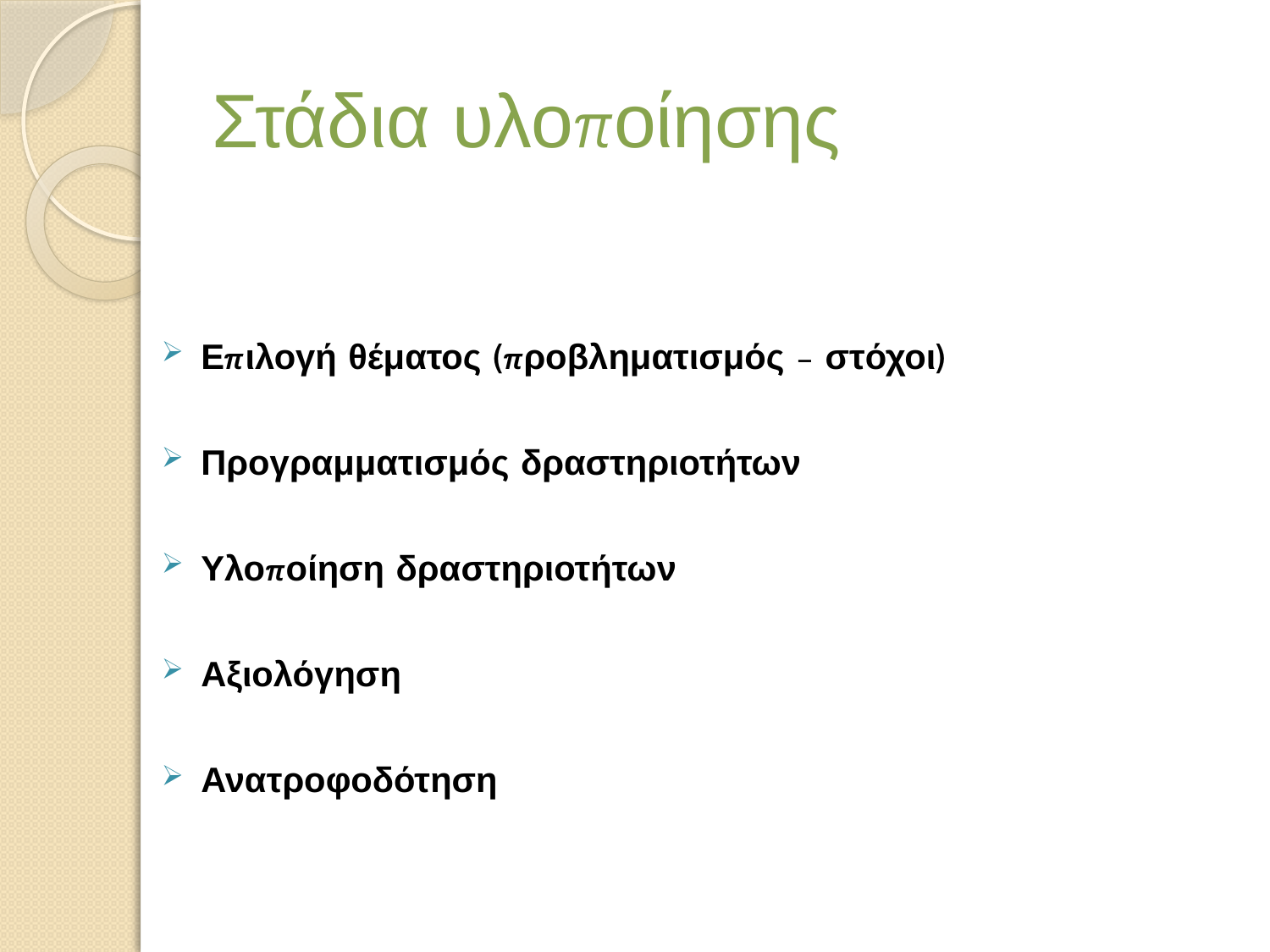

# Στάδια υλοποίησης

Επιλογή θέματος (προβληματισμός – στόχοι)

Προγραμματισμός δραστηριοτήτων

Υλοποίηση δραστηριοτήτων

Αξιολόγηση

Ανατροφοδότηση